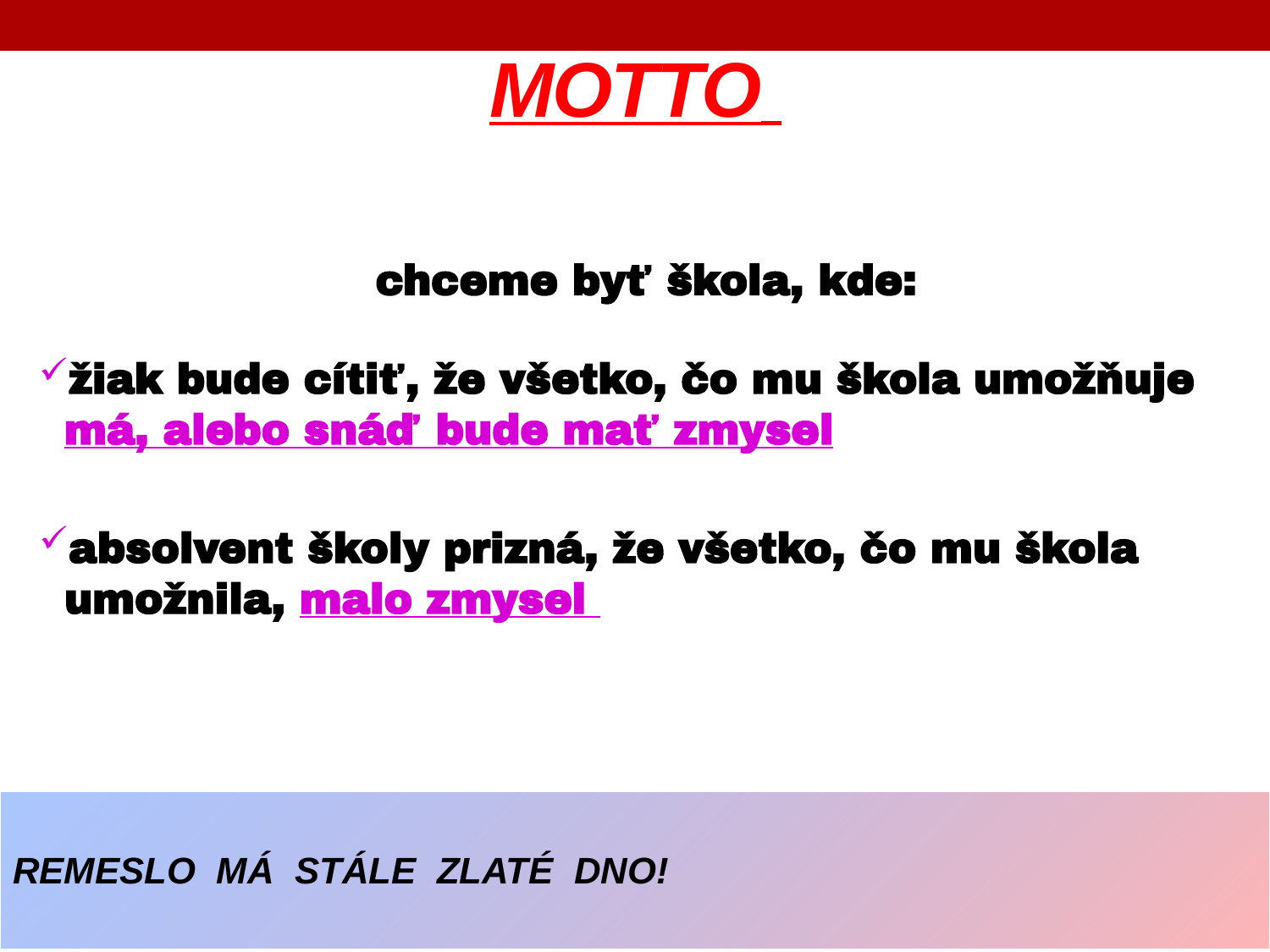

# MOTTO
chceme byť škola, kde:

žiak bude cítiť, že všetko, čo mu škola umožňuje má, alebo snáď bude mať zmysel

absolvent školy prizná, že všetko, čo mu škola umožnila, malo zmysel

| REMESLO MÁ STÁLE ZLATÉ DNO! |
| --- |